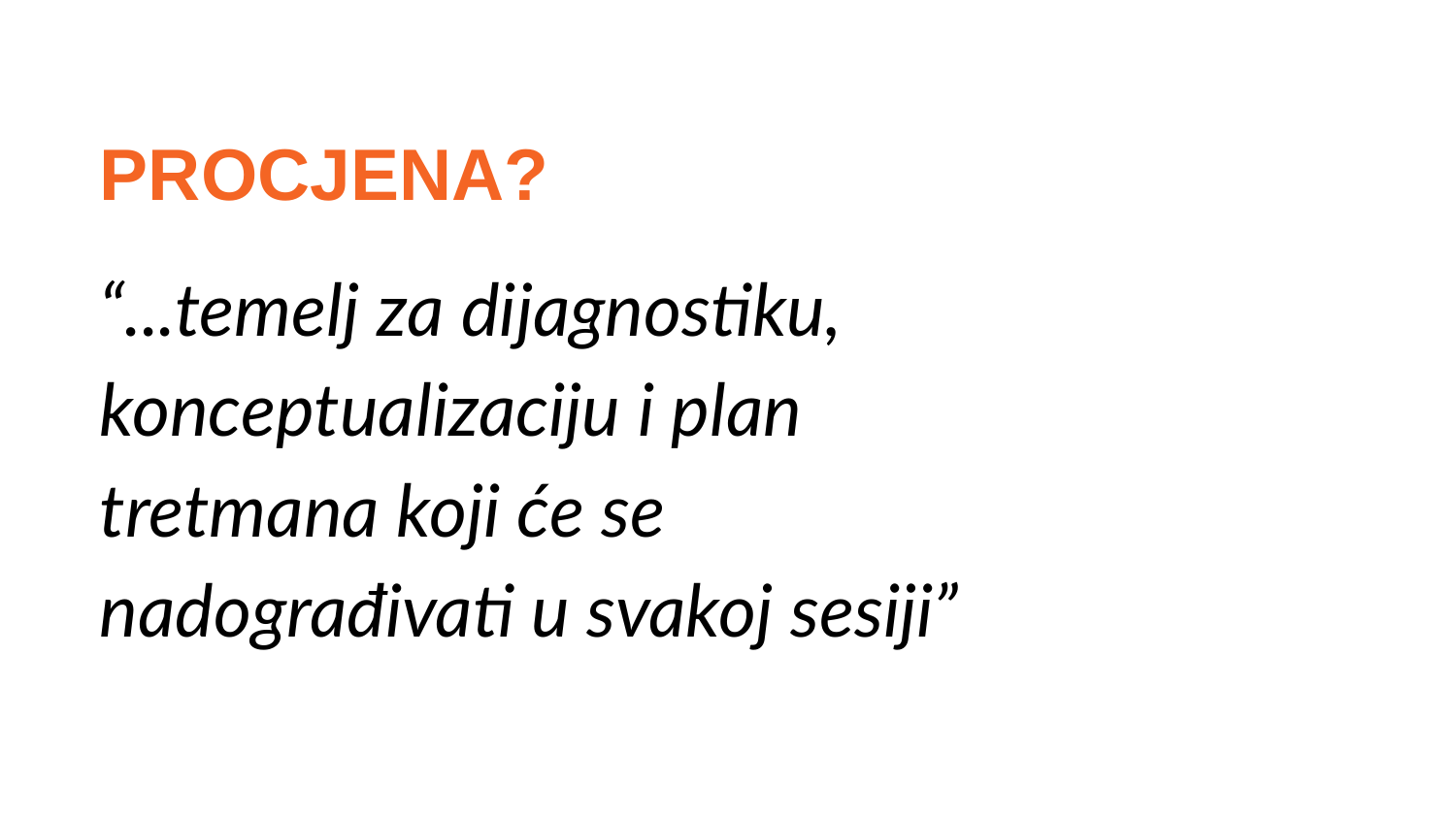

PROCJENA?
“...temelj za dijagnostiku, konceptualizaciju i plan tretmana koji će se nadograđivati u svakoj sesiji”